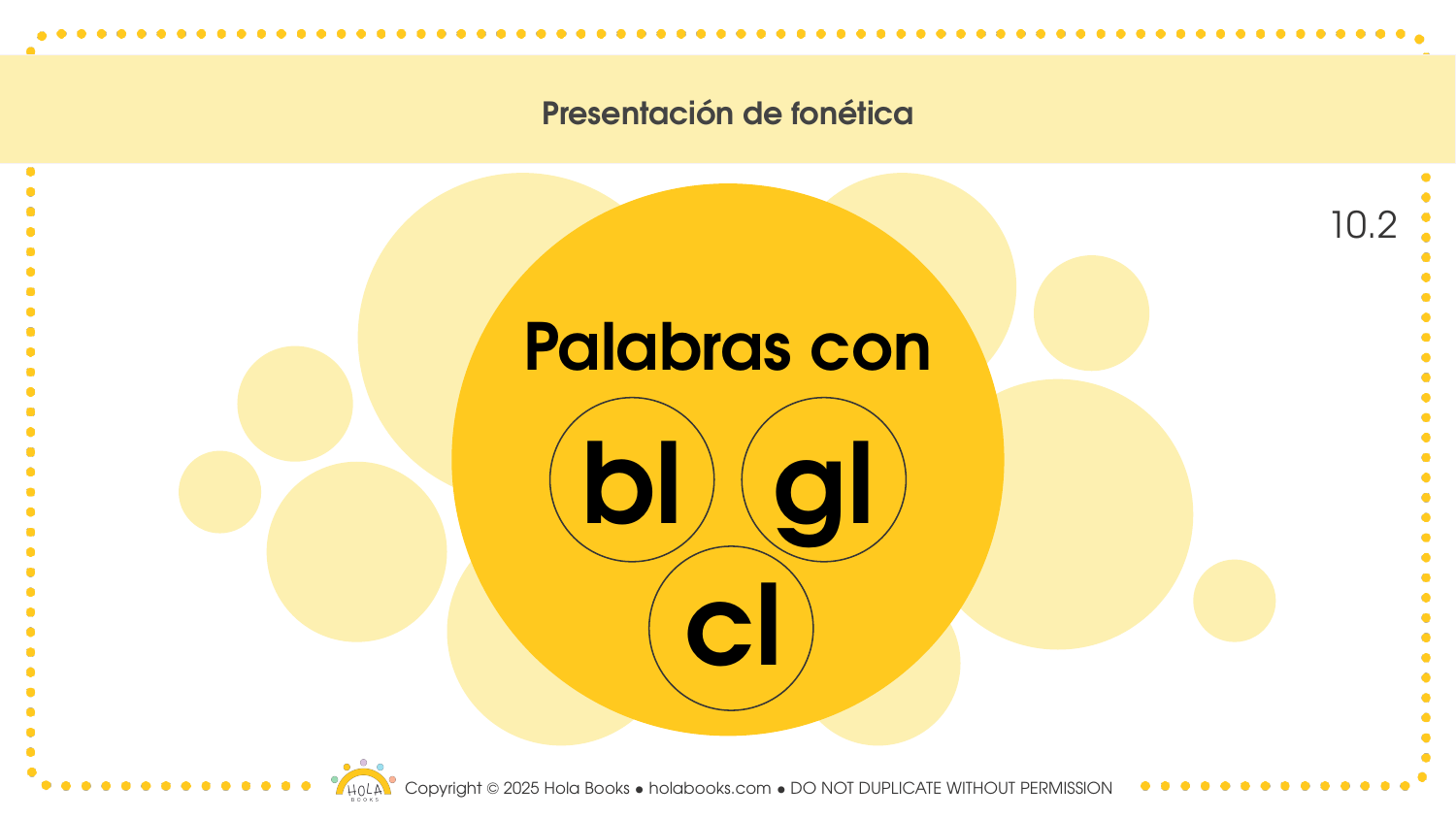

# Presentación de fonética

10.2
Palabras con

bl
gl

cl